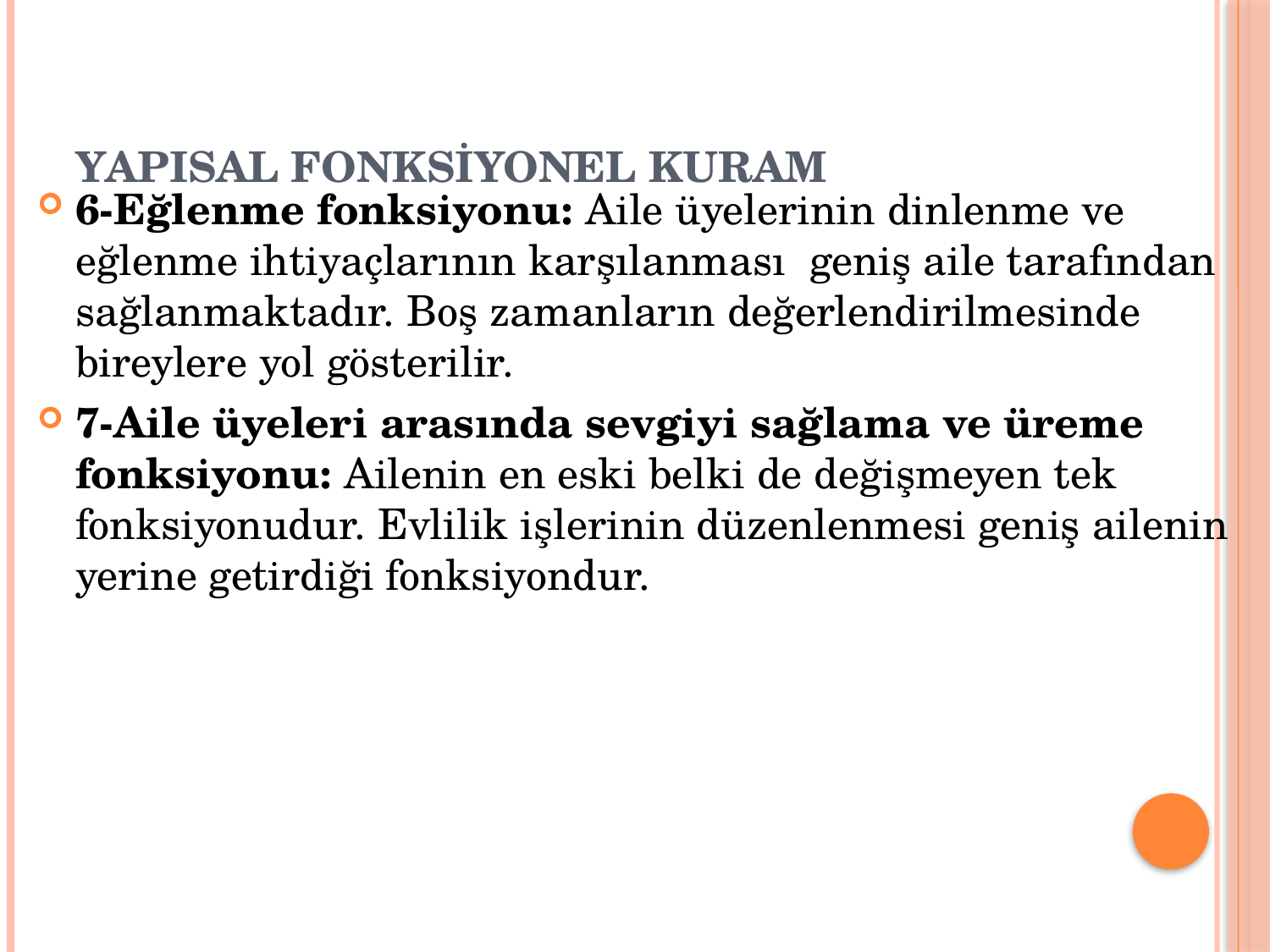

# YapIsal Fonksiyonel Kuram
6-Eğlenme fonksiyonu: Aile üyelerinin dinlenme ve eğlenme ihtiyaçlarının karşılanması  geniş aile tarafından sağlanmaktadır. Boş zamanların değerlendirilmesinde bireylere yol gösterilir.
7-Aile üyeleri arasında sevgiyi sağlama ve üreme fonksiyonu: Ailenin en eski belki de değişmeyen tek fonksiyonudur. Evlilik işlerinin düzenlenmesi geniş ailenin yerine getirdiği fonksiyondur.